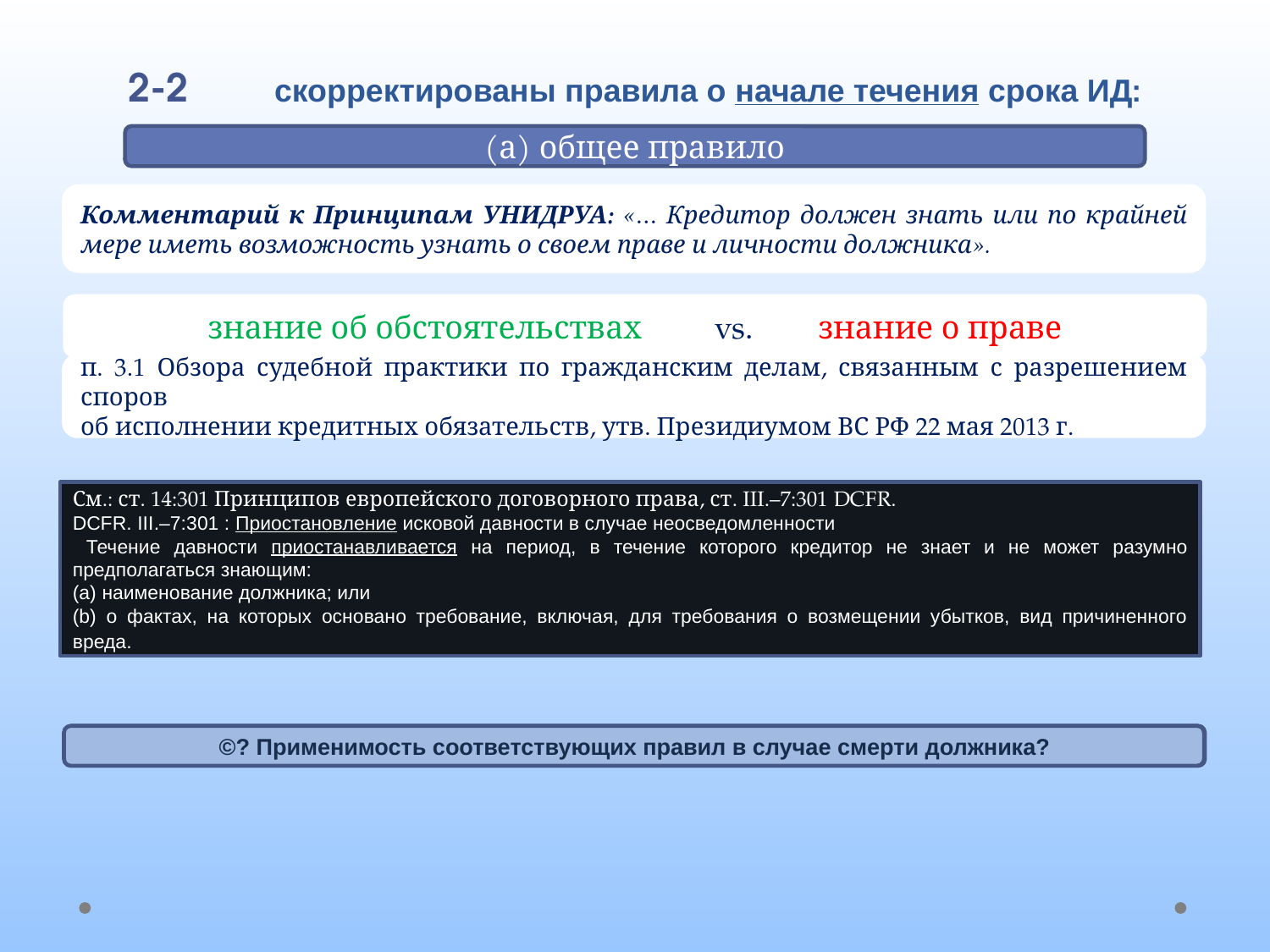

# 2-2        скорректированы правила о начале течения срока ИД:
 (а) общее правило

Комментарий к Принципам УНИДРУА: «… Кредитор должен знать или по крайней мере иметь возможность узнать о своем праве и личности должника».
знание об обстоятельствах         vs.        знание о праве
п. 3.1 Обзора судебной практики по гражданским делам, связанным с разрешением споров
об исполнении кредитных обязательств, утв. Президиумом ВС РФ 22 мая 2013 г.
См.: ст. 14:301 Принципов европейского договорного права, ст. III.–7:301 DCFR.
DCFR. III.–7:301 : Приостановление исковой давности в случае неосведомленности
 Течение давности приостанавливается на период, в течение которого кредитор не знает и не может разумно предполагаться знающим:
(а) наименование должника; или
(b) о фактах, на которых основано требование, включая, для требования о возмещении убытков, вид причиненного вреда.
©? Применимость соответствующих правил в случае смерти должника?
©? Применимость соответствующих правил в случае смерти должника?